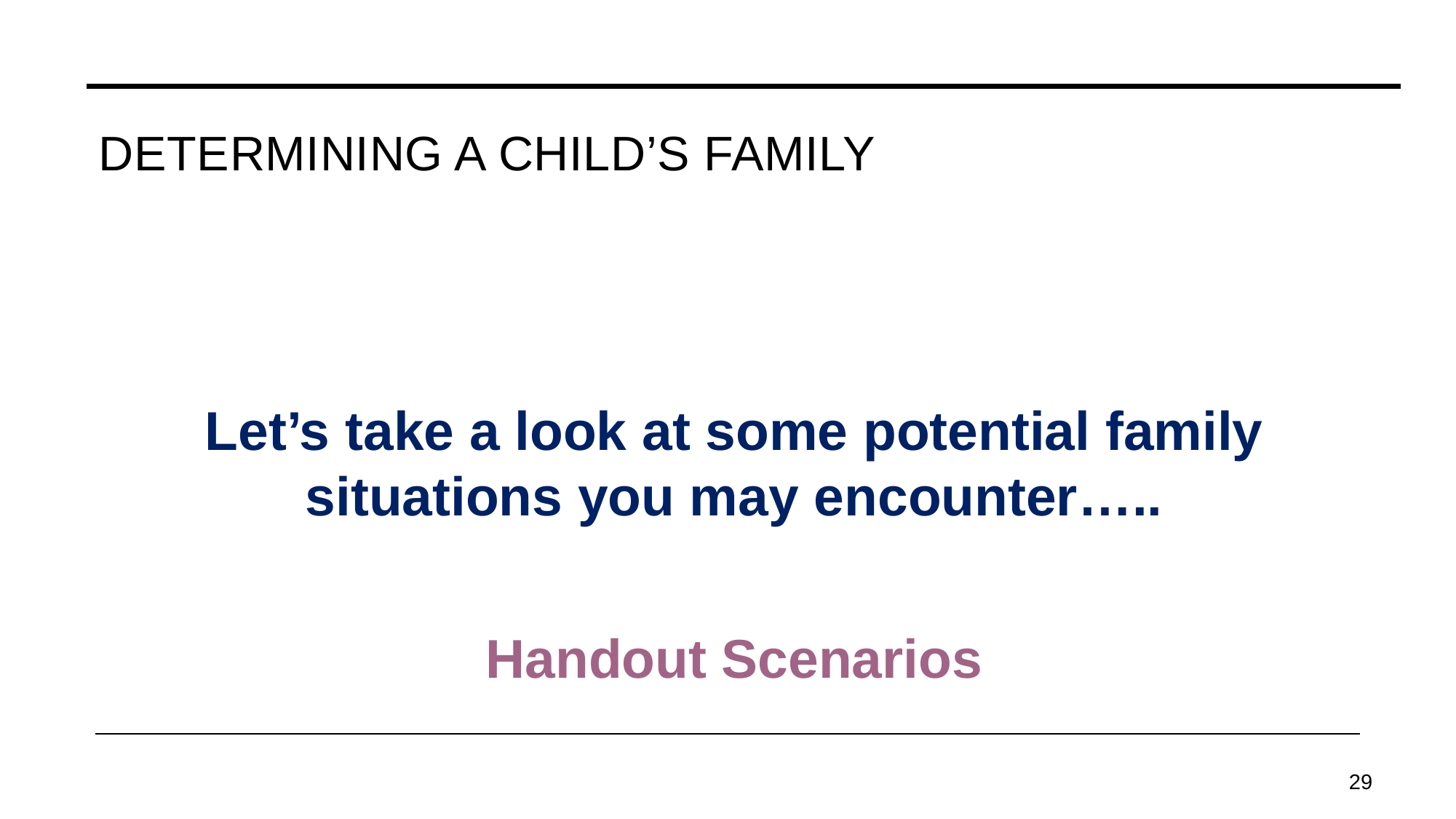

# Determining a child’s family

Let’s take a look at some potential family situations you may encounter…..

Handout Scenarios

29